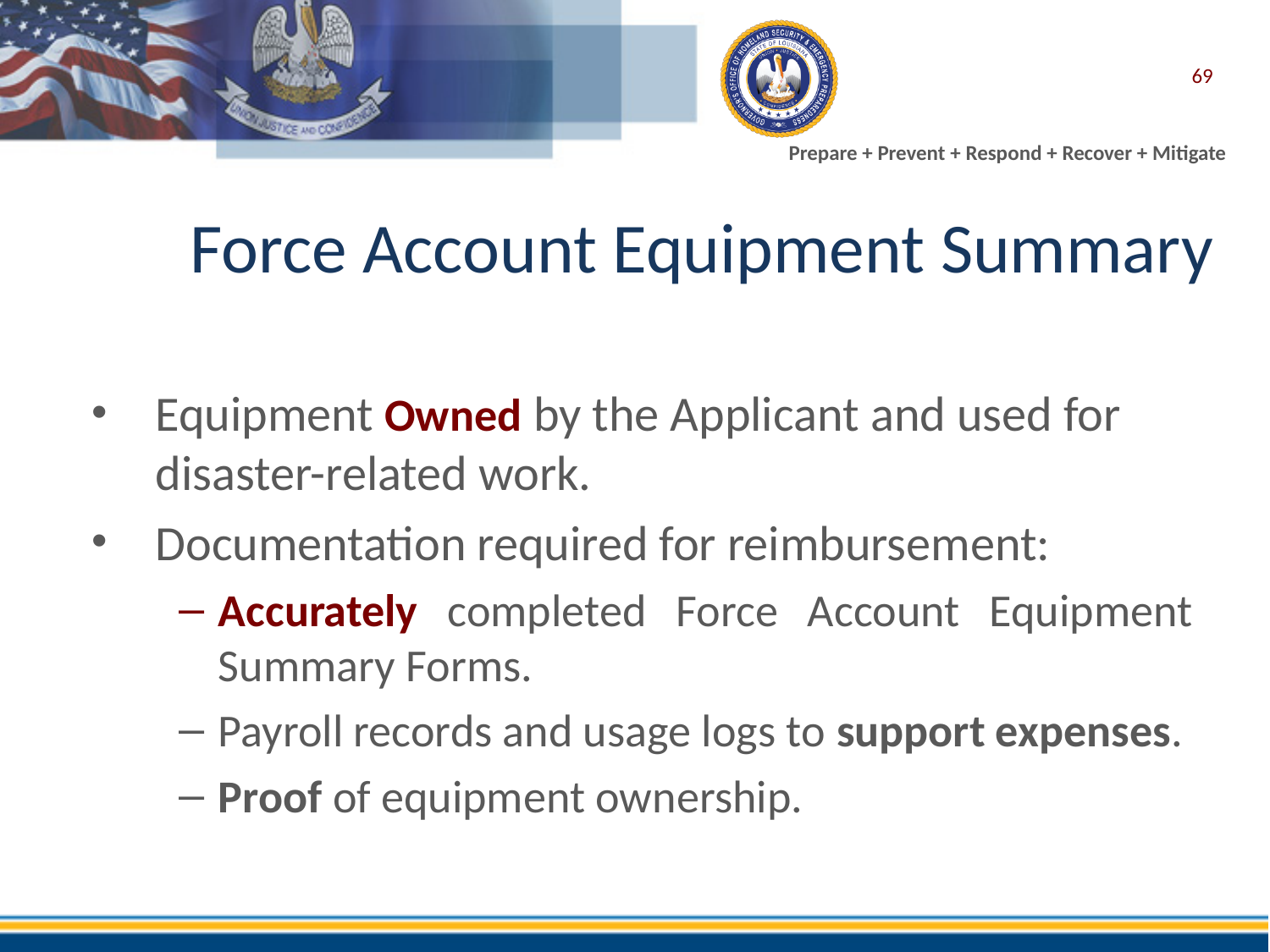

69
Force Account Equipment Summary
Equipment Owned by the Applicant and used for disaster-related work.
Documentation required for reimbursement:
Accurately completed Force Account Equipment Summary Forms.
Payroll records and usage logs to support expenses.
Proof of equipment ownership.